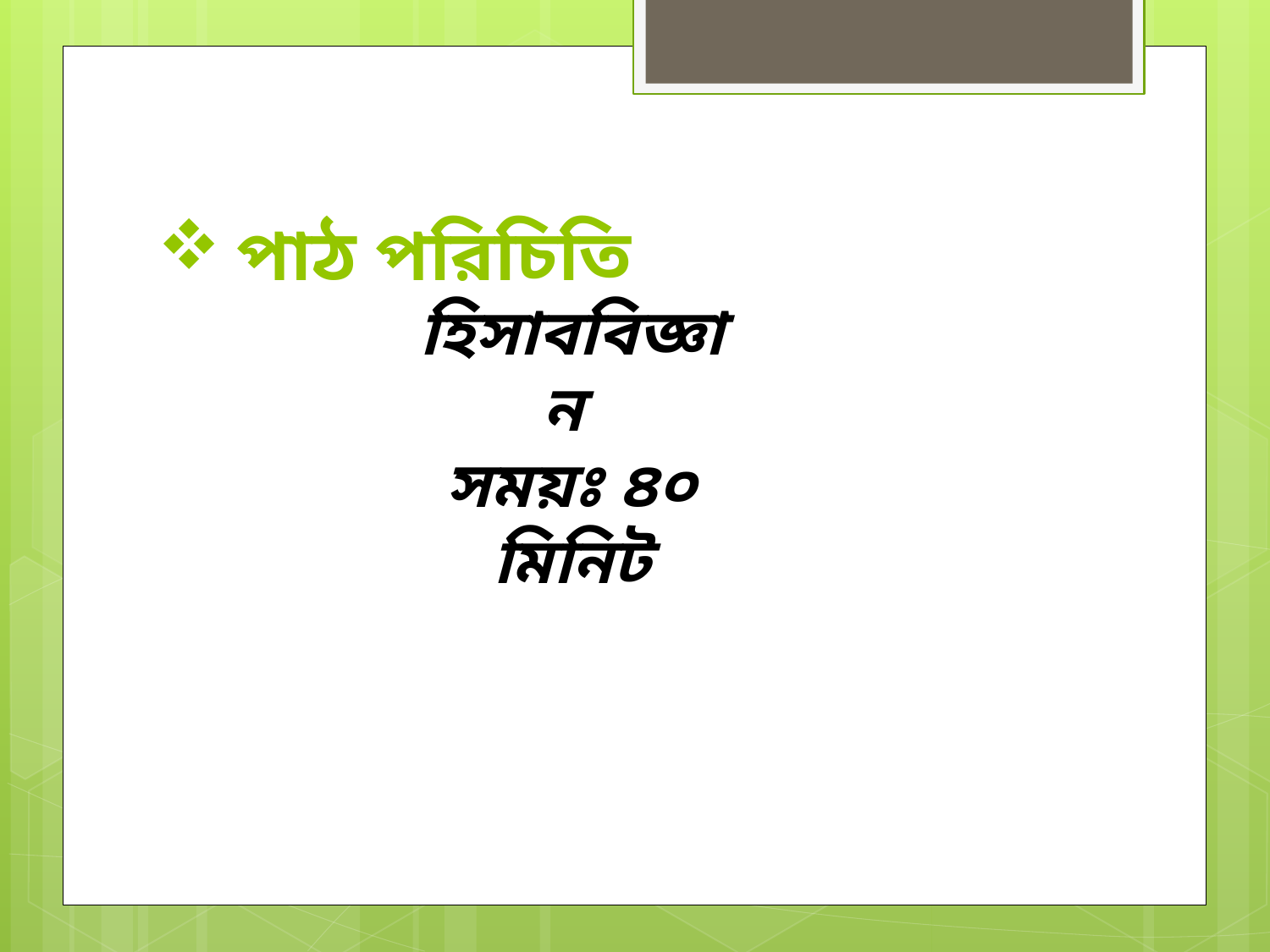

# পাঠ পরিচিতি
হিসাববিজ্ঞান
সময়ঃ ৪০ মিনিট